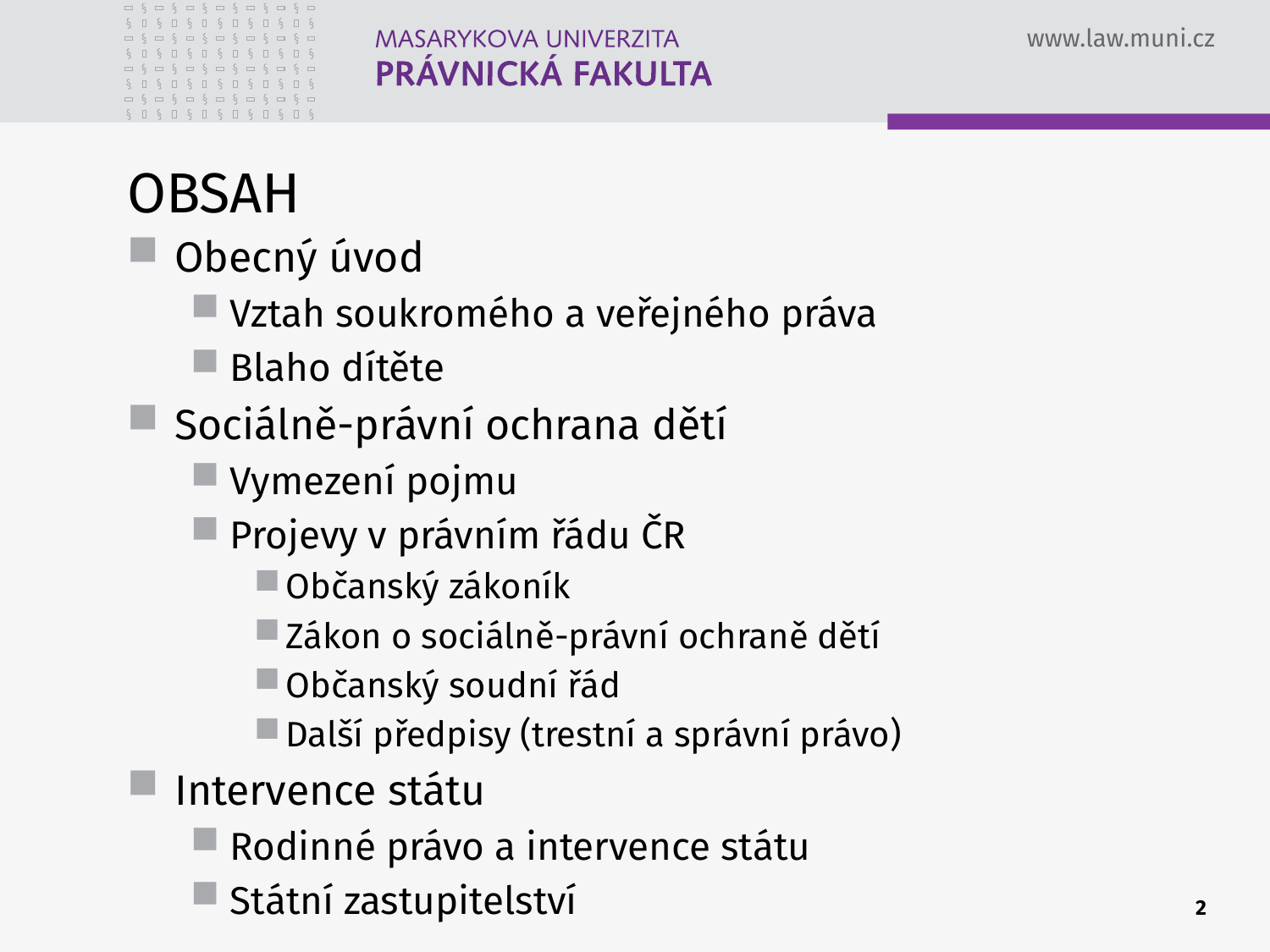

# OBSAH
Obecný úvod
Vztah soukromého a veřejného práva
Blaho dítěte
Sociálně-právní ochrana dětí
Vymezení pojmu
Projevy v právním řádu ČR
Občanský zákoník
Zákon o sociálně-právní ochraně dětí
Občanský soudní řád
Další předpisy (trestní a správní právo)
Intervence státu
Rodinné právo a intervence státu
Státní zastupitelství
2